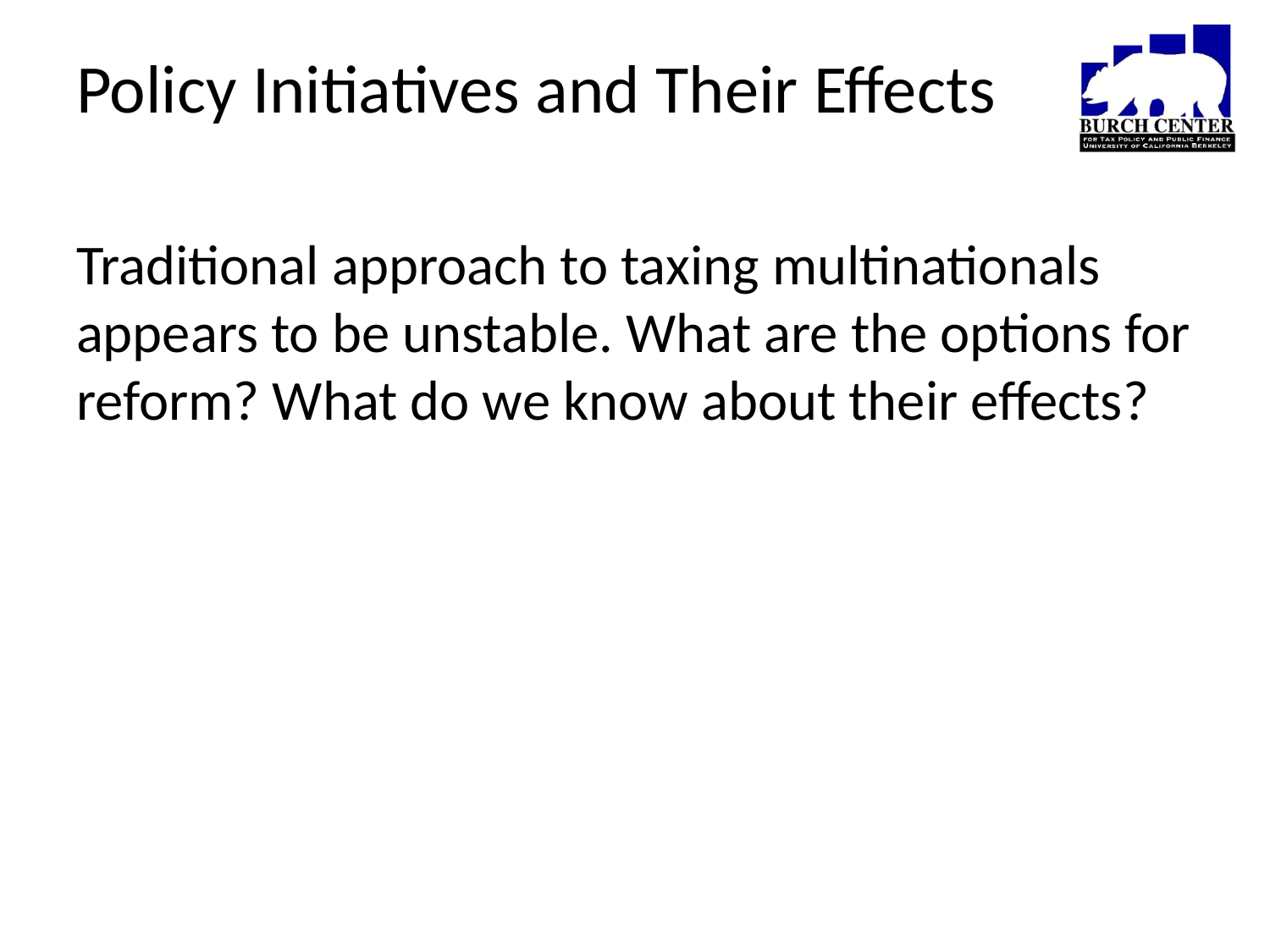

# Policy Initiatives and Their Effects
Traditional approach to taxing multinationals appears to be unstable. What are the options for reform? What do we know about their effects?